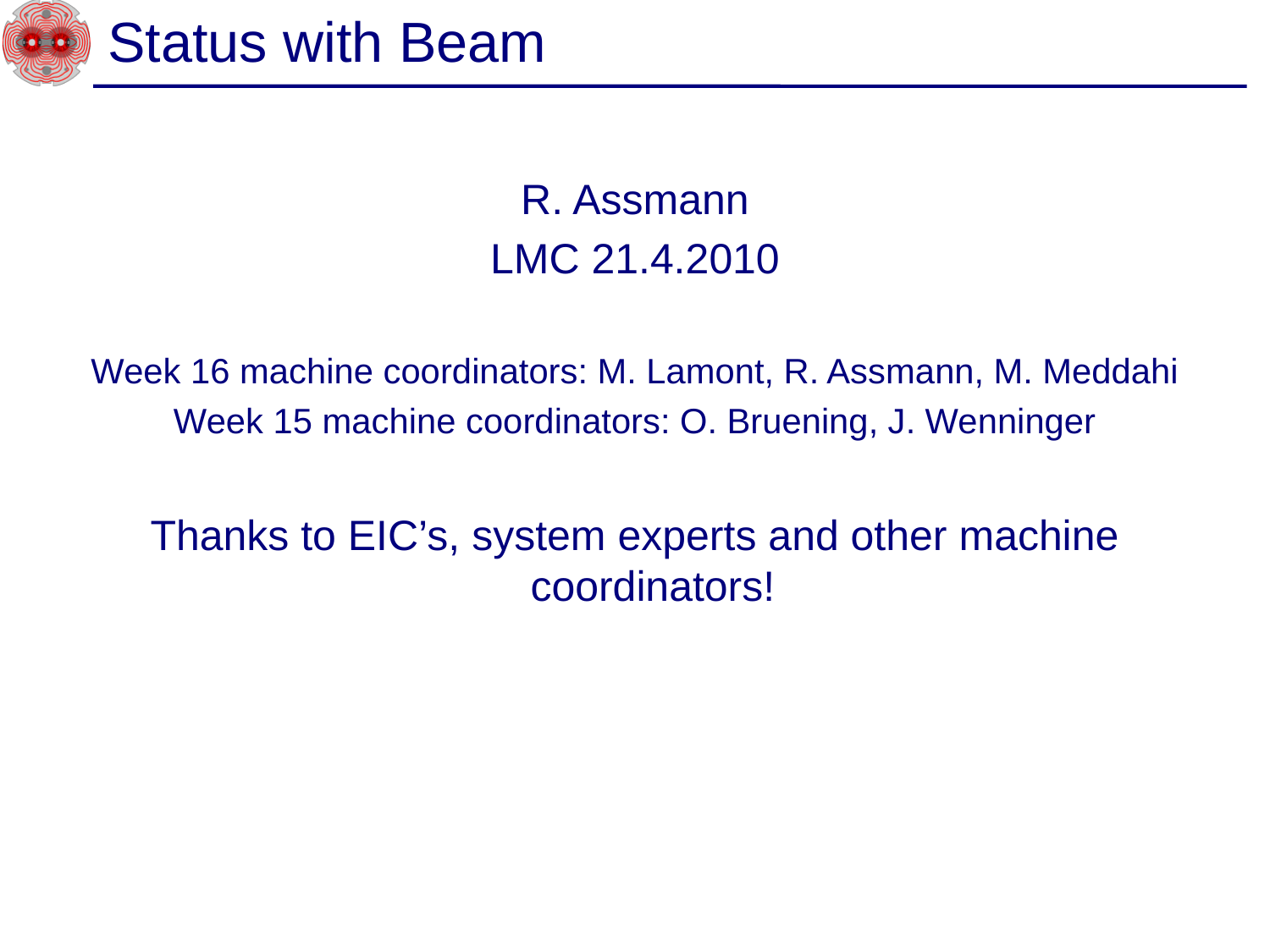

# Status with Beam
R. Assmann
LMC 21.4.2010

Week 16 machine coordinators: M. Lamont, R. Assmann, M. Meddahi
Week 15 machine coordinators: O. Bruening, J. Wenninger

Thanks to EIC’s, system experts and other machine coordinators!